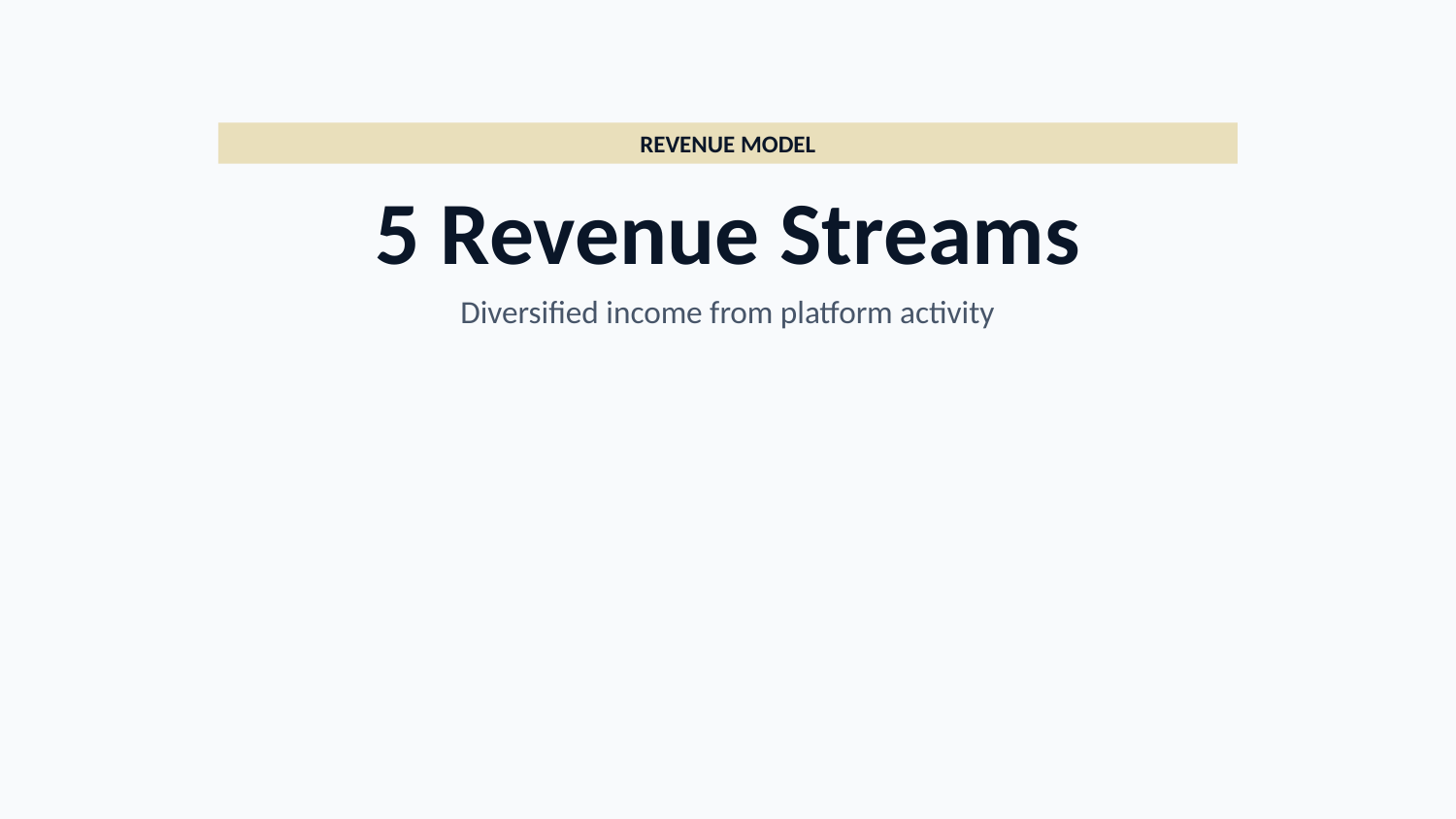

REVENUE MODEL
5 Revenue Streams
Diversified income from platform activity